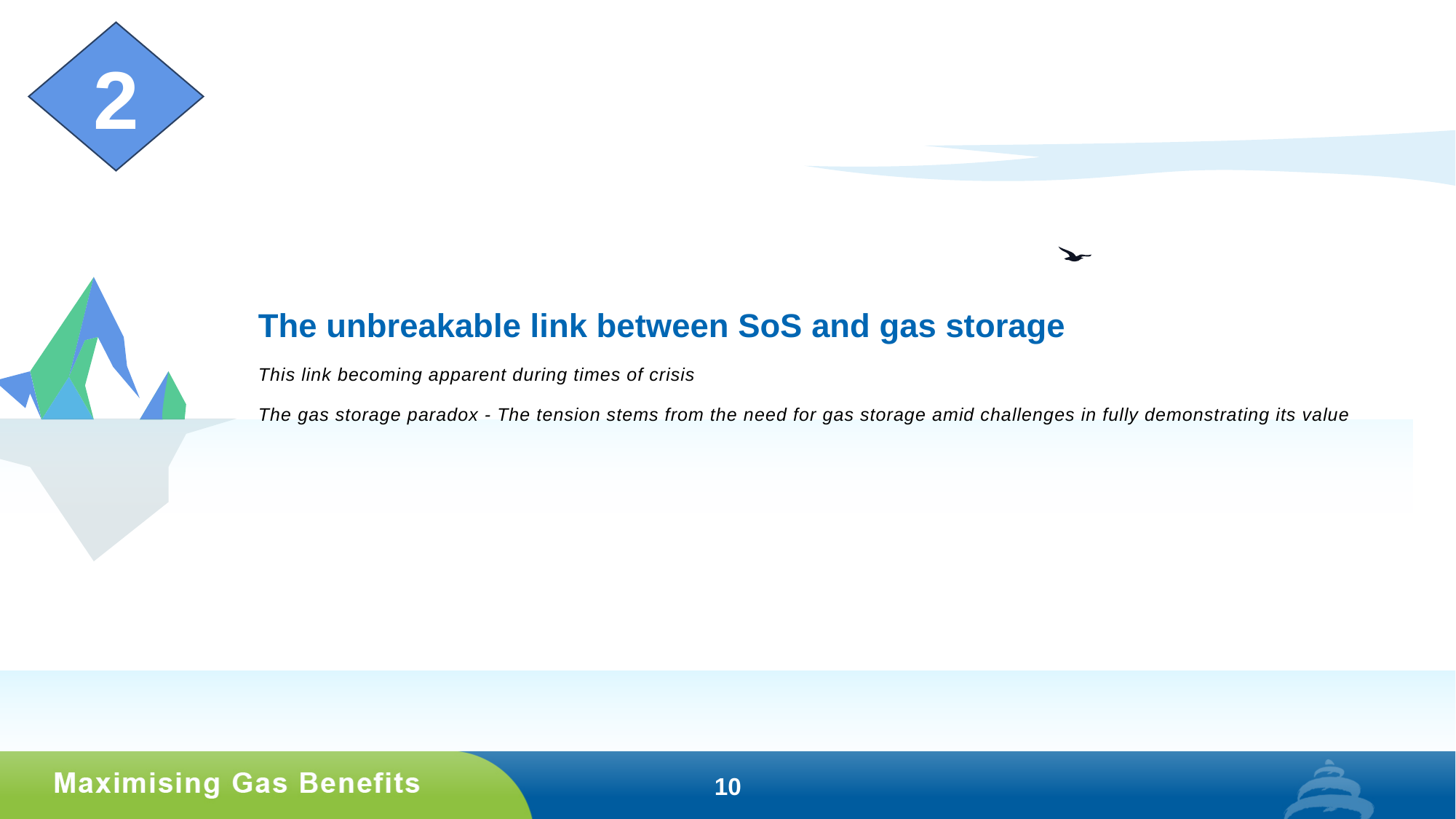

2

# The unbreakable link between SoS and gas storage
This link becoming apparent during times of crisis
The gas storage paradox - The tension stems from the need for gas storage amid challenges in fully demonstrating its value
10